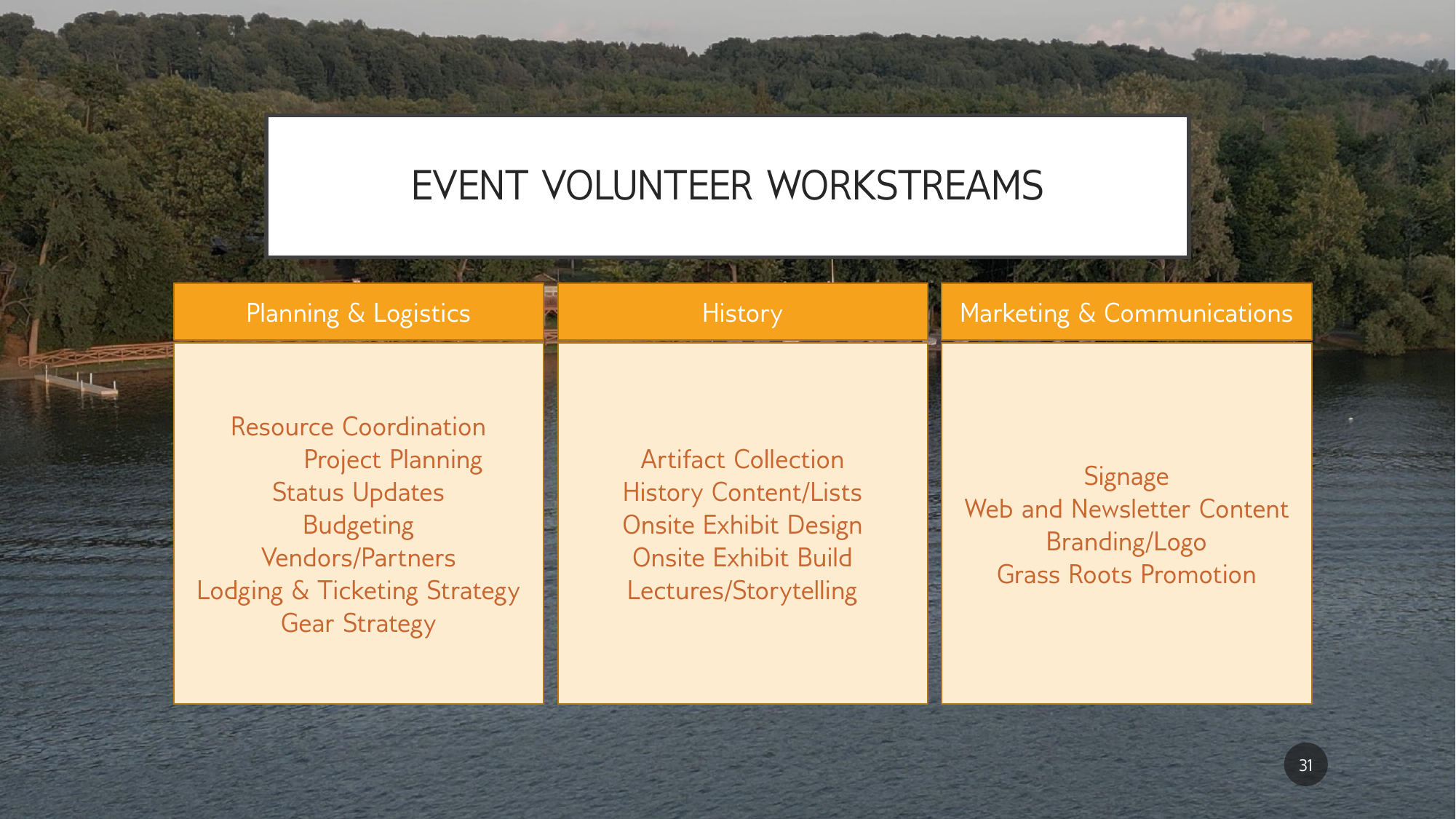

# EVENT VOLUNTEER WORKSTREAMS
Planning & Logistics
History
Marketing & Communications
Resource Coordination
	Project Planning
Status Updates
Budgeting
Vendors/Partners
Lodging & Ticketing Strategy
Gear Strategy
Artifact Collection
History Content/Lists
Onsite Exhibit Design
Onsite Exhibit Build
Lectures/Storytelling
Signage
Web and Newsletter Content
Branding/Logo
Grass Roots Promotion
31